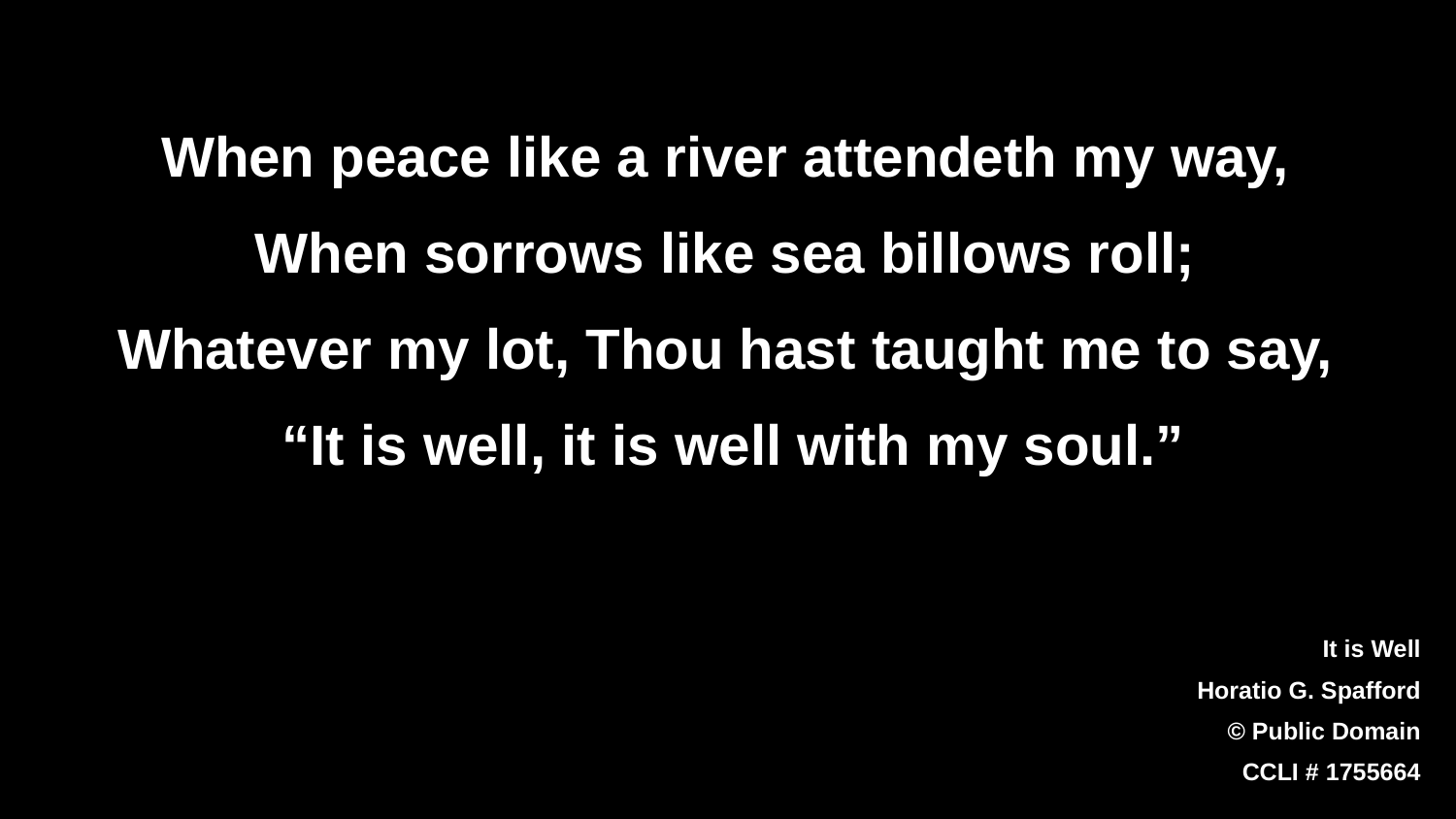

When peace like a river attendeth my way,
When sorrows like sea billows roll;
Whatever my lot, Thou hast taught me to say,
“It is well, it is well with my soul.”
It is Well
Horatio G. Spafford
© Public Domain
CCLI # 1755664